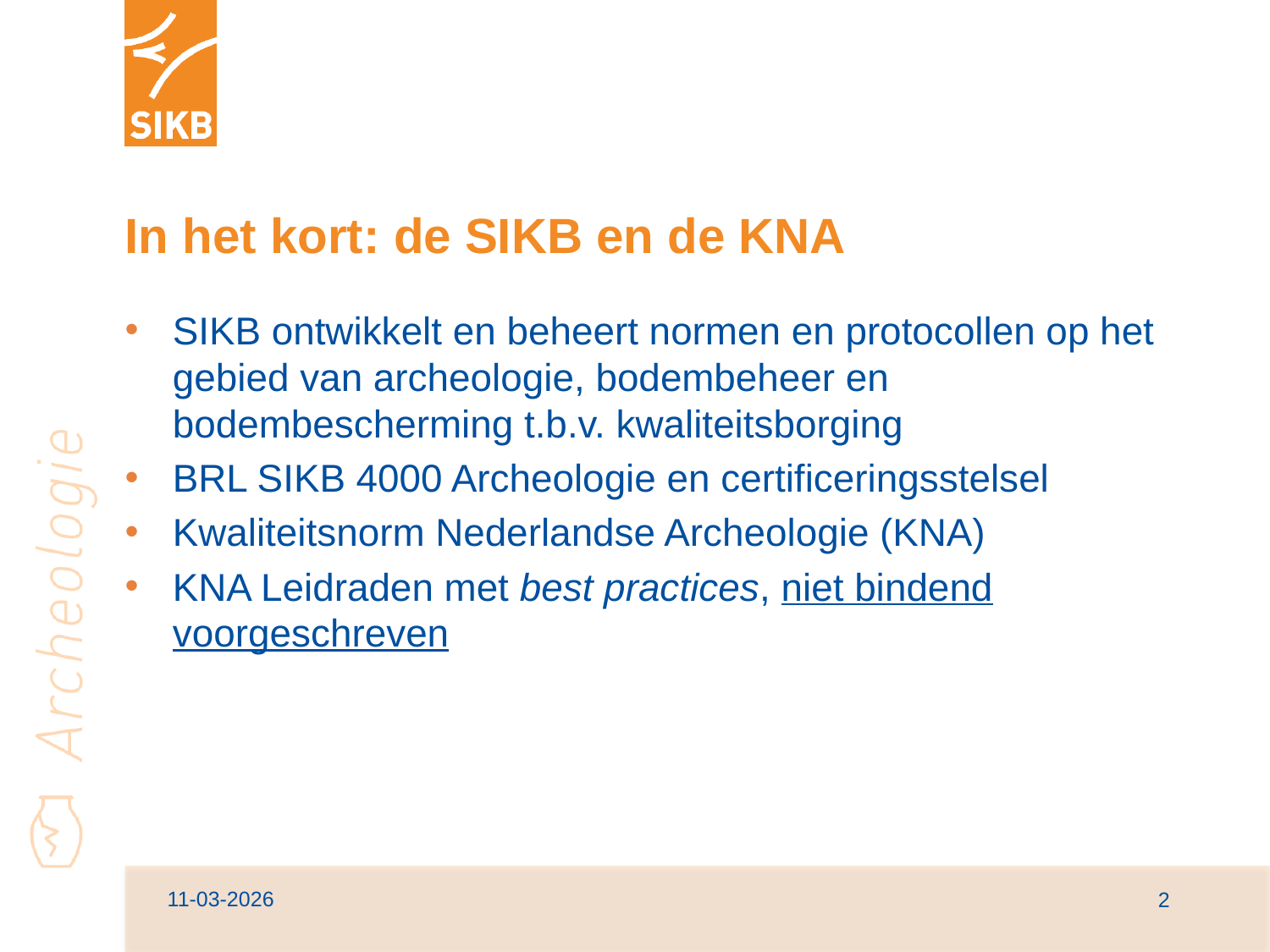

# In het kort: de SIKB en de KNA
SIKB ontwikkelt en beheert normen en protocollen op het gebied van archeologie, bodembeheer en bodembescherming t.b.v. kwaliteitsborging
BRL SIKB 4000 Archeologie en certificeringsstelsel
Kwaliteitsnorm Nederlandse Archeologie (KNA)
KNA Leidraden met best practices, niet bindend voorgeschreven

11-03-2026
2